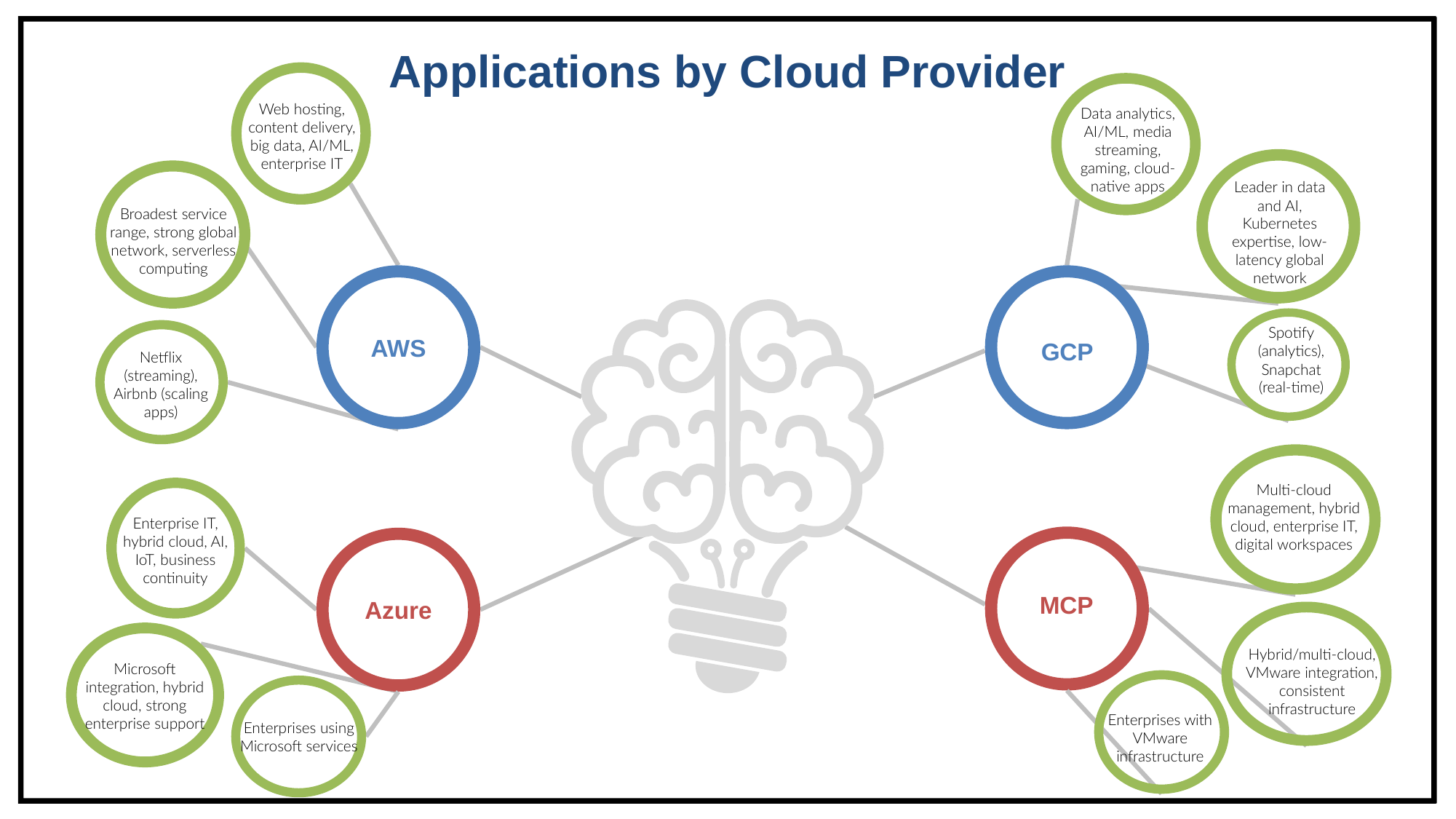

Applications by Cloud Provider

Web hosting, content delivery, big data, AI/ML, enterprise IT
Data analytics, AI/ML, media streaming, gaming, cloud-native apps

Leader in data and AI, Kubernetes expertise, low-latency global network
Broadest service range, strong global network, serverless computing

Spotify (analytics), Snapchat (real-time)
AWS
GCP
Netflix (streaming), Airbnb (scaling apps)

Multi-cloud management, hybrid cloud, enterprise IT, digital workspaces

Enterprise IT, hybrid cloud, AI, IoT, business continuity

MCP
Azure

Hybrid/multi-cloud, VMware integration, consistent infrastructure
Microsoft integration, hybrid cloud, strong enterprise support

Enterprises with VMware infrastructure
Enterprises using Microsoft services